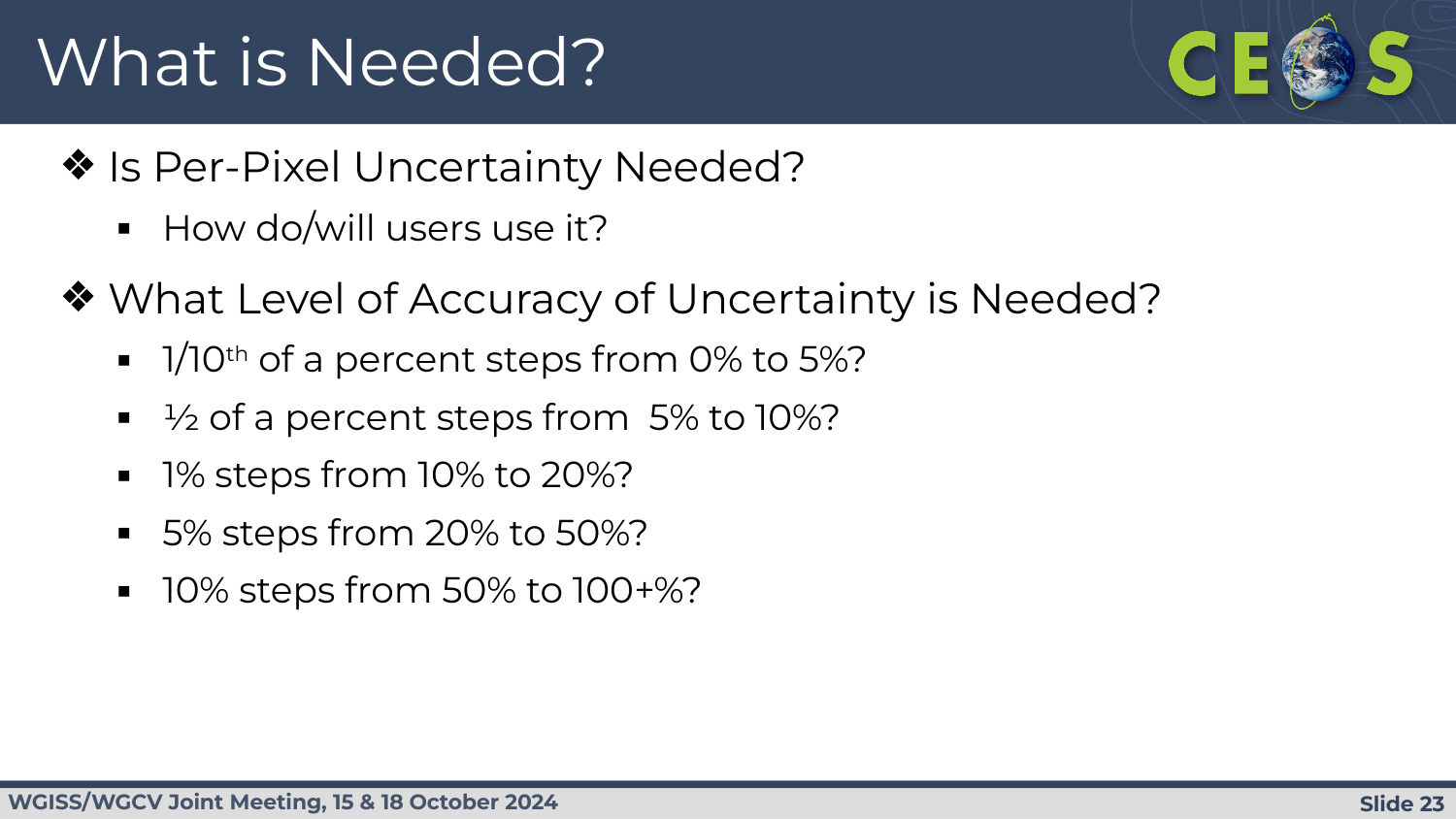

# What is Needed?
Is Per-Pixel Uncertainty Needed?
How do/will users use it?
What Level of Accuracy of Uncertainty is Needed?
1/10th of a percent steps from 0% to 5%?
½ of a percent steps from  5% to 10%?
1% steps from 10% to 20%?
5% steps from 20% to 50%?
10% steps from 50% to 100+%?